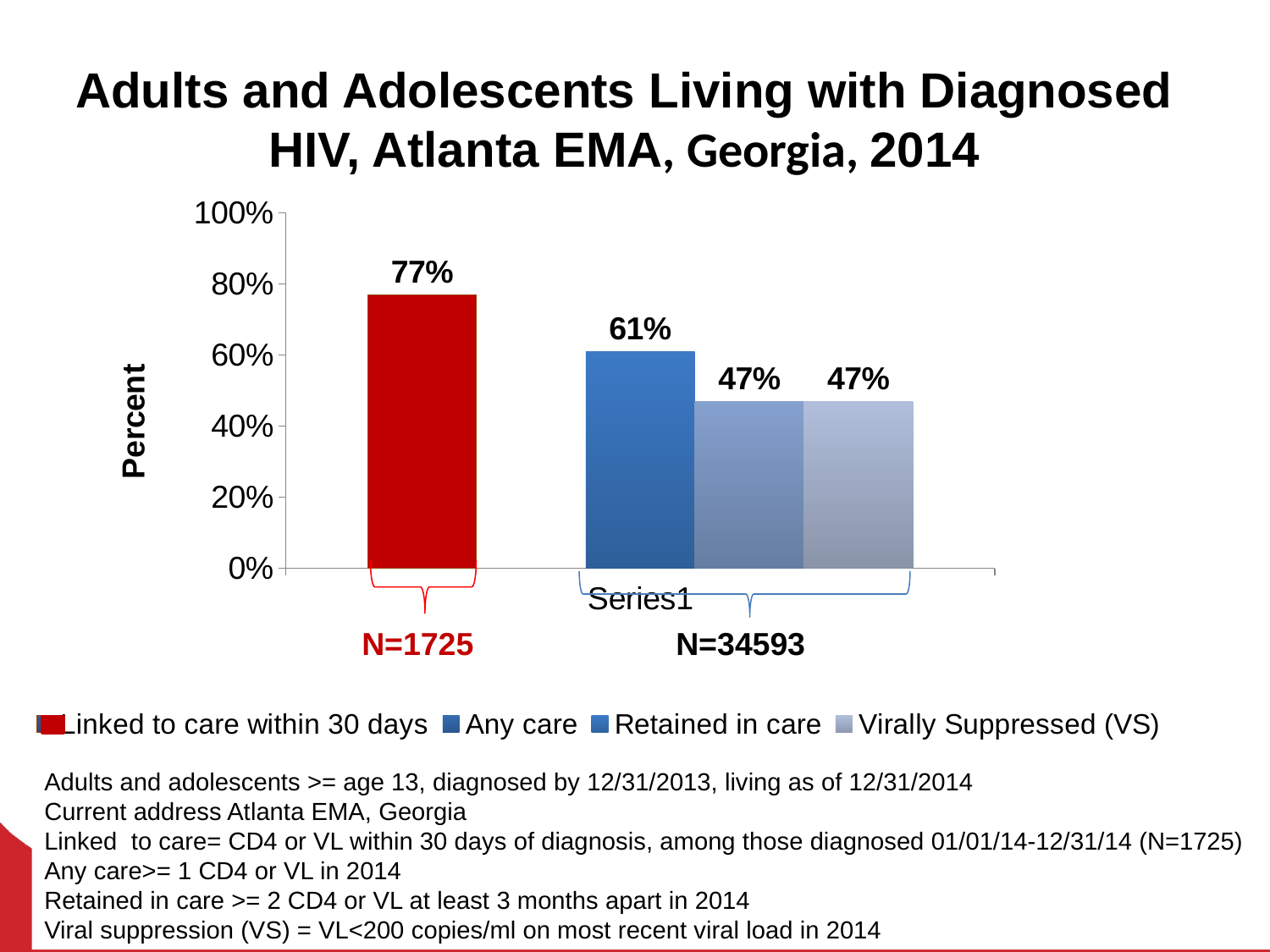

# Adults and Adolescents Living with Diagnosed HIV, Atlanta EMA, Georgia, 2014

### Chart

| Category | Linked to care within 30 days  | Any care  | Retained in care  | #REF! | Virally Suppressed (VS)  |
|---|---|---|---|---|---|
|  | 0.77 | None | 0.61 | 0.47 | 0.47 |
N=1725
N=34593

Adults and adolescents >= age 13, diagnosed by 12/31/2013, living as of 12/31/2014
Current address Atlanta EMA, Georgia
Linked  to care= CD4 or VL within 30 days of diagnosis, among those diagnosed 01/01/14-12/31/14 (N=1725)
Any care>= 1 CD4 or VL in 2014
Retained in care >= 2 CD4 or VL at least 3 months apart in 2014
Viral suppression (VS) = VL<200 copies/ml on most recent viral load in 2014